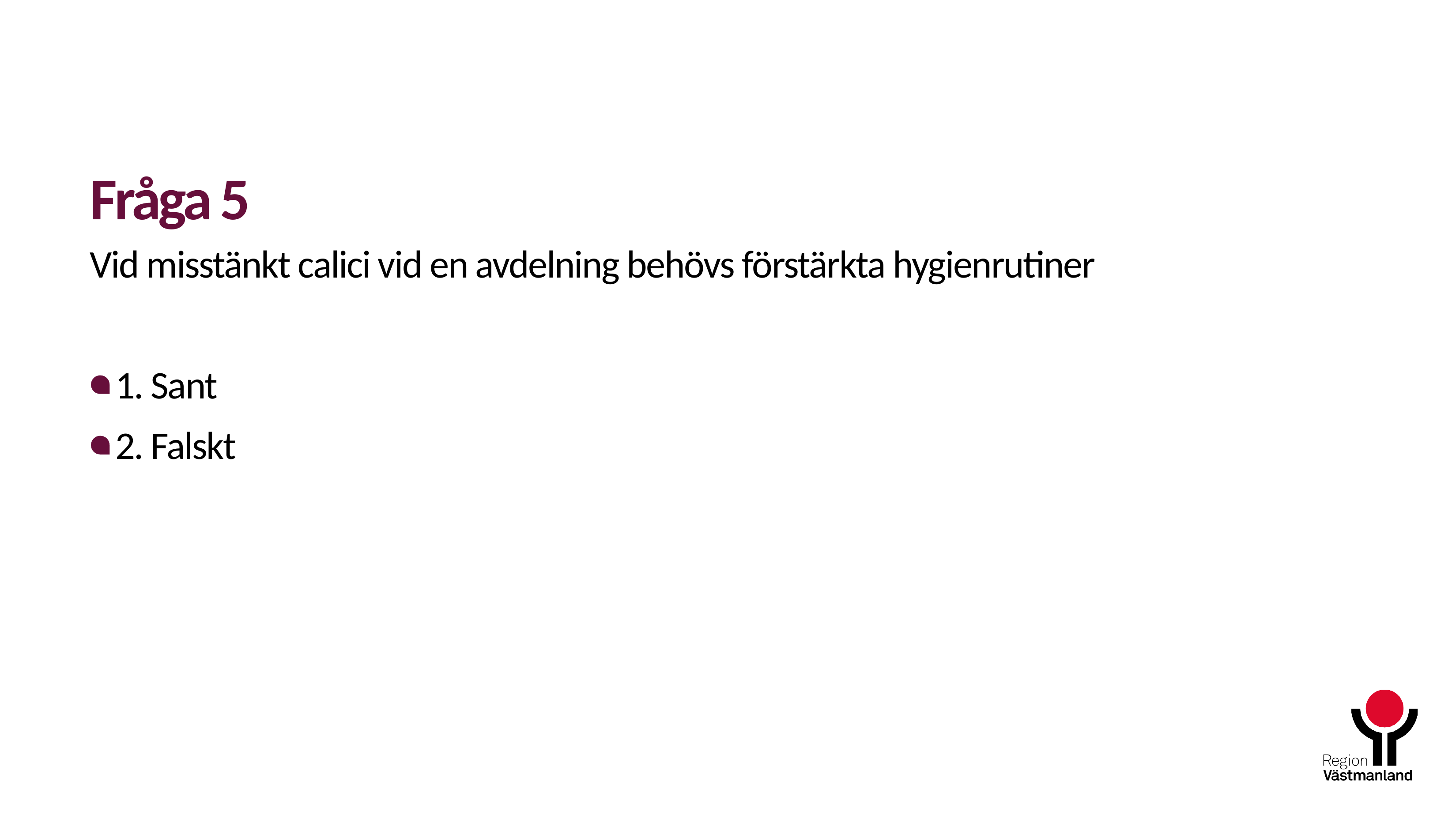

# Fråga 5
Vid misstänkt calici vid en avdelning behövs förstärkta hygienrutiner

1. Sant
2. Falskt